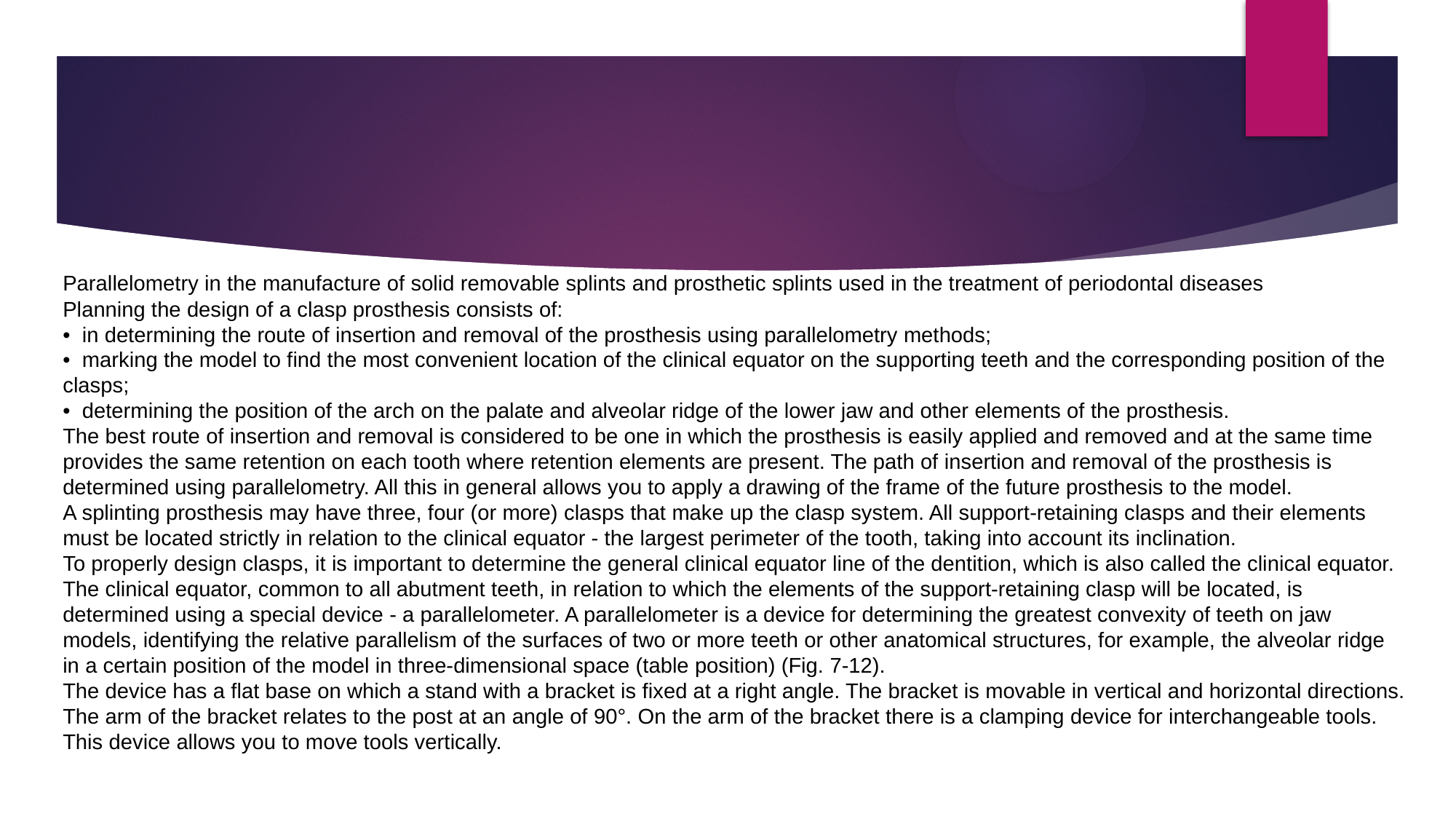

#
Parallelometry in the manufacture of solid removable splints and prosthetic splints used in the treatment of periodontal diseases
Planning the design of a clasp prosthesis consists of:
•  in determining the route of insertion and removal of the prosthesis using parallelometry methods;
•  marking the model to find the most convenient location of the clinical equator on the supporting teeth and the corresponding position of the clasps;
•  determining the position of the arch on the palate and alveolar ridge of the lower jaw and other elements of the prosthesis.
The best route of insertion and removal is considered to be one in which the prosthesis is easily applied and removed and at the same time provides the same retention on each tooth where retention elements are present. The path of insertion and removal of the prosthesis is determined using parallelometry. All this in general allows you to apply a drawing of the frame of the future prosthesis to the model.
A splinting prosthesis may have three, four (or more) clasps that make up the clasp system. All support-retaining clasps and their elements must be located strictly in relation to the clinical equator - the largest perimeter of the tooth, taking into account its inclination.
To properly design clasps, it is important to determine the general clinical equator line of the dentition, which is also called the clinical equator.
The clinical equator, common to all abutment teeth, in relation to which the elements of the support-retaining clasp will be located, is determined using a special device - a parallelometer. A parallelometer is a device for determining the greatest convexity of teeth on jaw models, identifying the relative parallelism of the surfaces of two or more teeth or other anatomical structures, for example, the alveolar ridge in a certain position of the model in three-dimensional space (table position) (Fig. 7-12).
The device has a flat base on which a stand with a bracket is fixed at a right angle. The bracket is movable in vertical and horizontal directions. The arm of the bracket relates to the post at an angle of 90°. On the arm of the bracket there is a clamping device for interchangeable tools. This device allows you to move tools vertically.